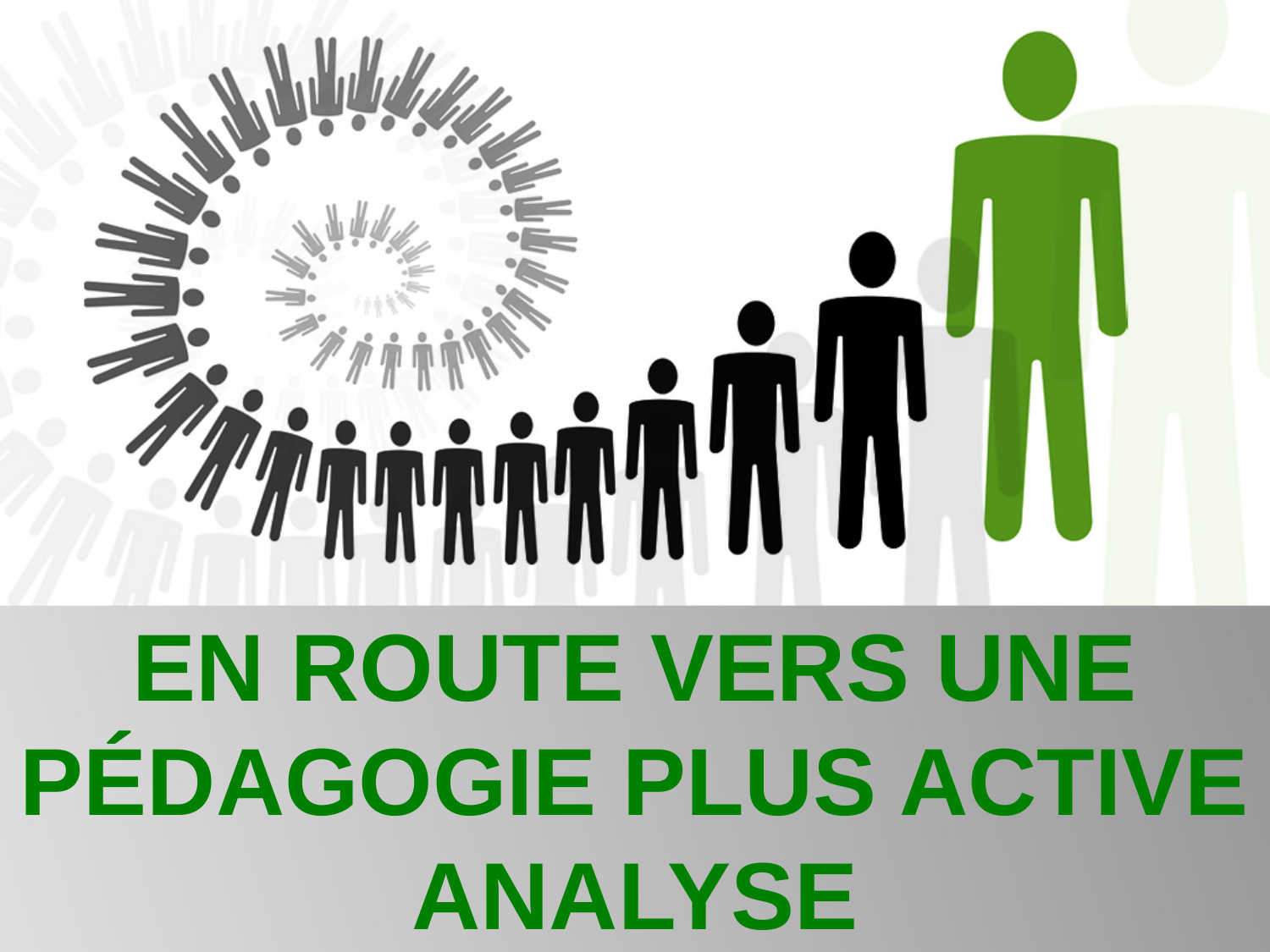

EN ROUTE VERS UNE PÉDAGOGIE PLUS ACTIVE
ANALYSE